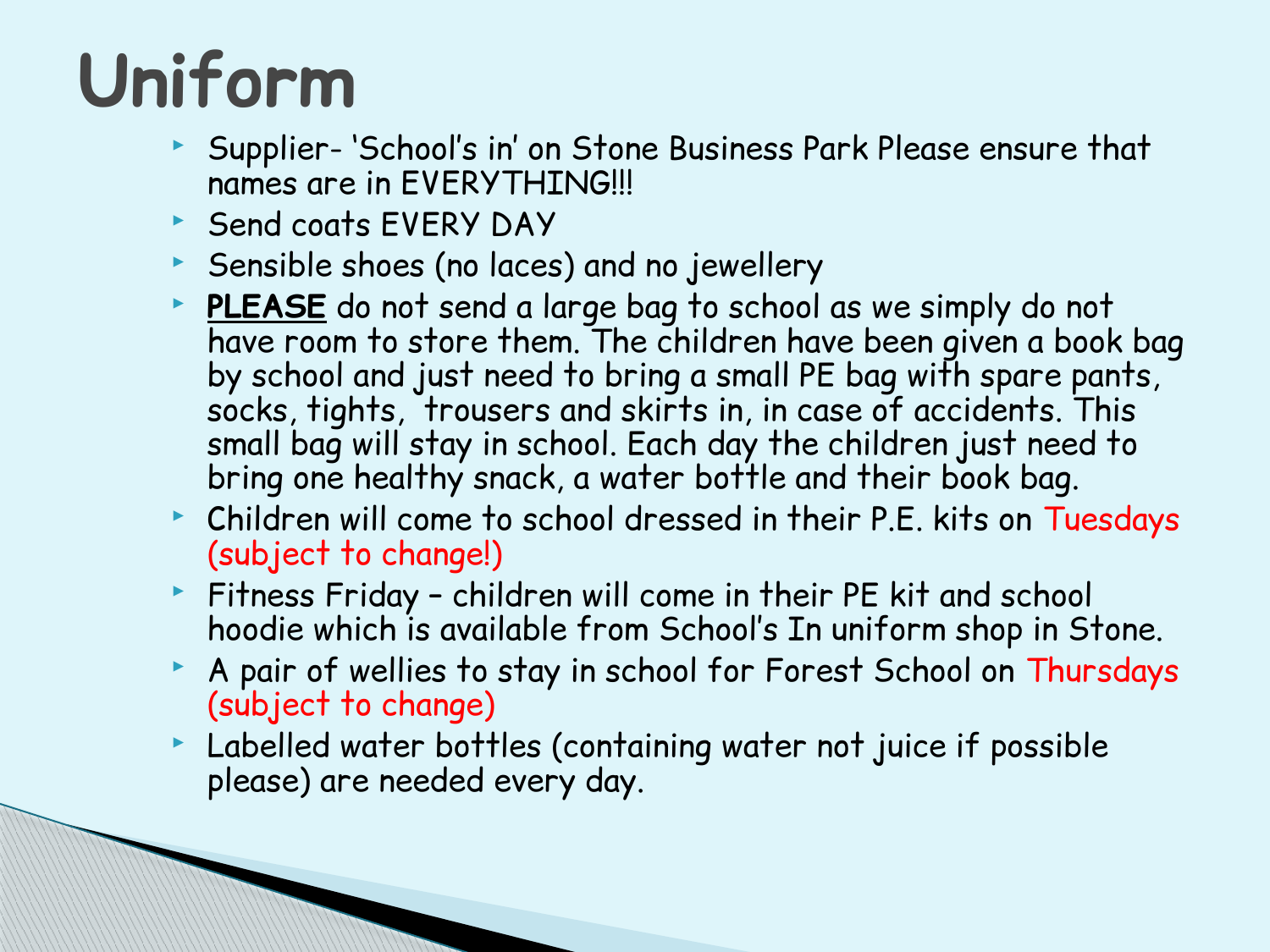

# Uniform
Supplier- ‘School’s in’ on Stone Business Park Please ensure that names are in EVERYTHING!!!
Send coats EVERY DAY
Sensible shoes (no laces) and no jewellery
PLEASE do not send a large bag to school as we simply do not have room to store them. The children have been given a book bag by school and just need to bring a small PE bag with spare pants, socks, tights,  trousers and skirts in, in case of accidents. This small bag will stay in school. Each day the children just need to bring one healthy snack, a water bottle and their book bag.
Children will come to school dressed in their P.E. kits on Tuesdays (subject to change!)
Fitness Friday – children will come in their PE kit and school hoodie which is available from School’s In uniform shop in Stone.
A pair of wellies to stay in school for Forest School on Thursdays (subject to change)
Labelled water bottles (containing water not juice if possible please) are needed every day.